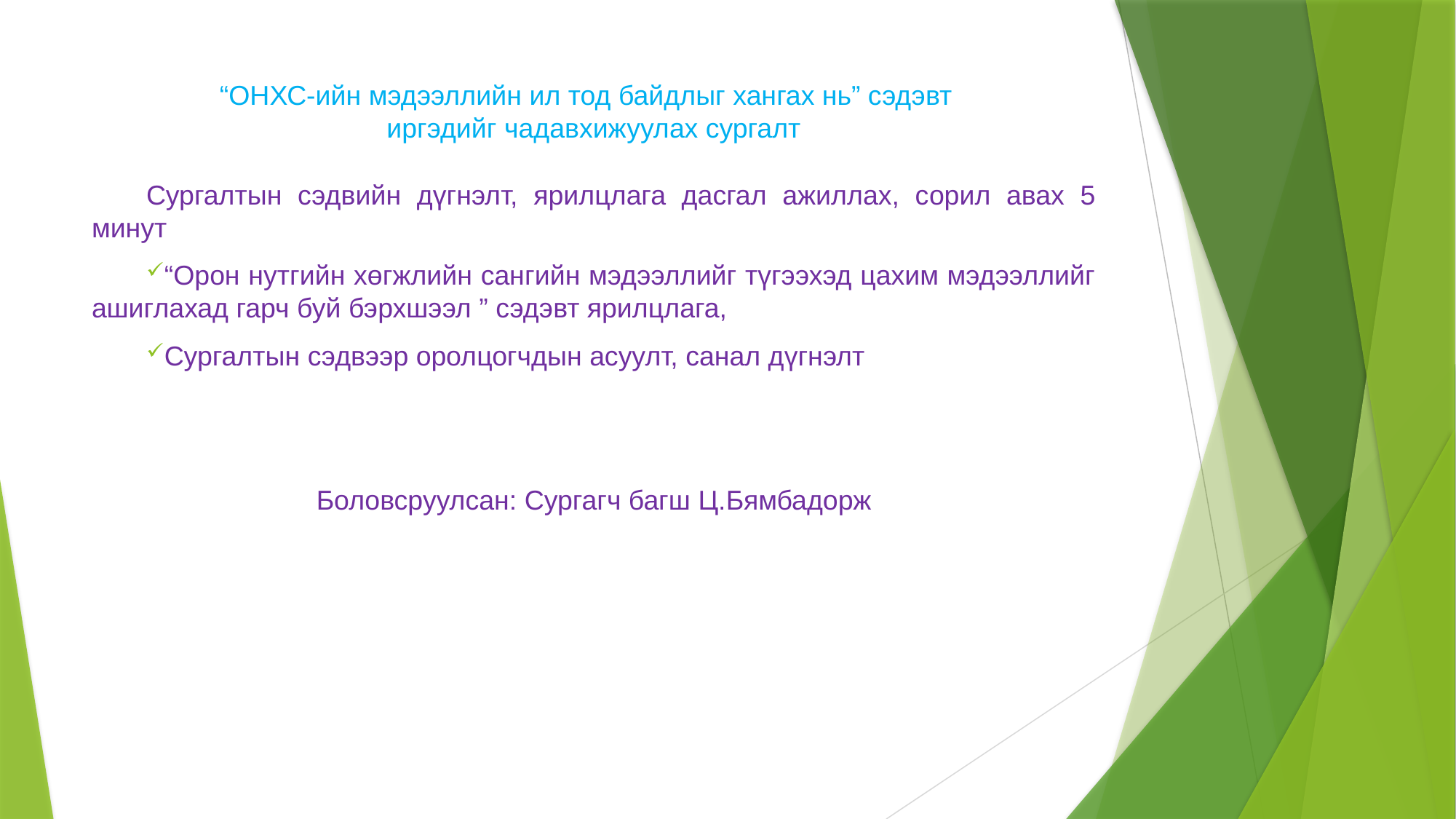

# “ОНХС-ийн мэдээллийн ил тод байдлыг хангах нь” сэдэвт иргэдийг чадавхижуулах сургалт
Сургалтын сэдвийн дүгнэлт, ярилцлага дасгал ажиллах, сорил авах 5 минут
“Орон нутгийн хөгжлийн сангийн мэдээллийг түгээхэд цахим мэдээллийг ашиглахад гарч буй бэрхшээл ” сэдэвт ярилцлага,
Сургалтын сэдвээр оролцогчдын асуулт, санал дүгнэлт

Боловсруулсан: Сургагч багш Ц.Бямбадорж